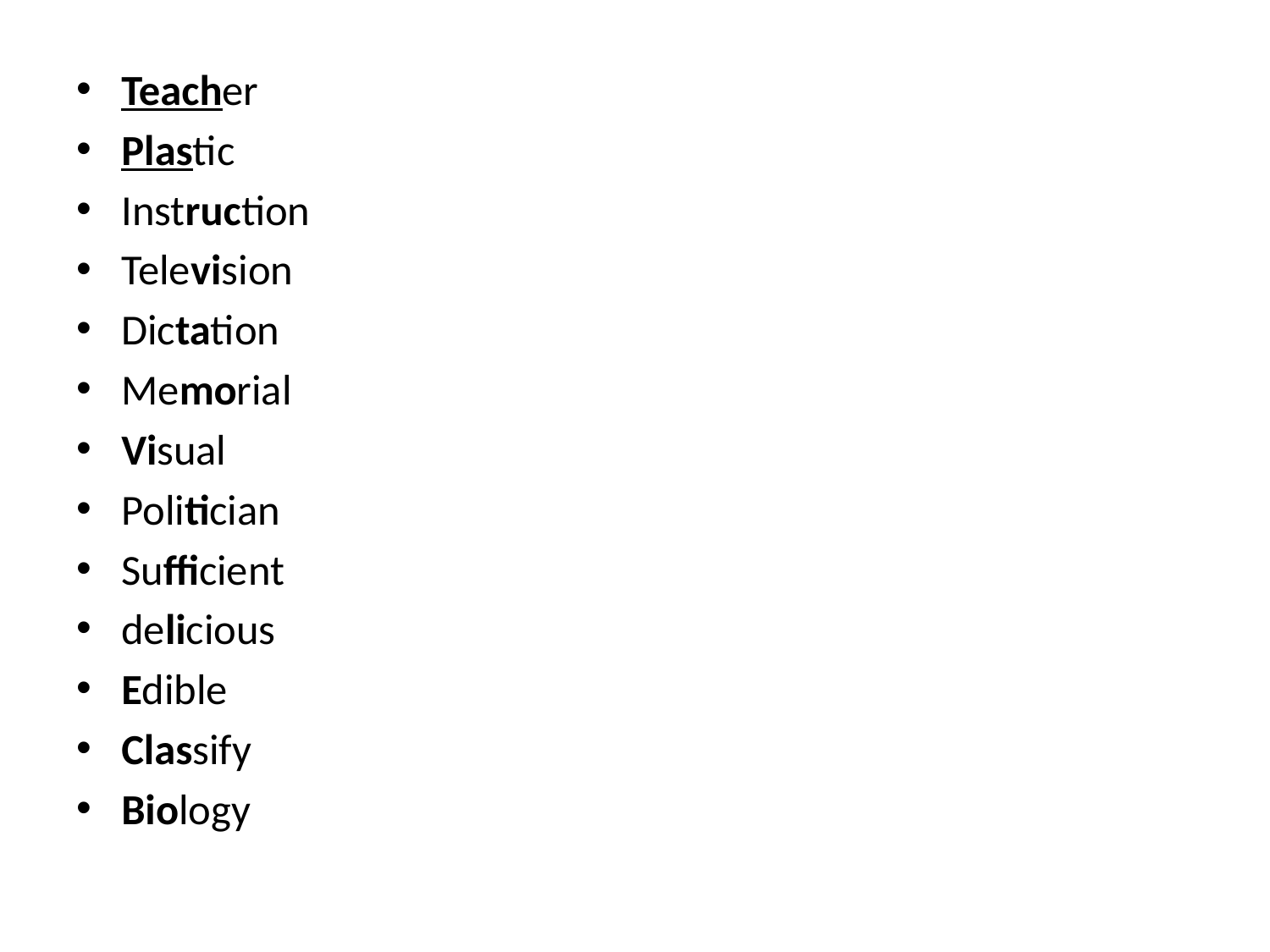

Teacher
Plastic
Instruction
Television
Dictation
Memorial
Visual
Politician
Sufficient
delicious
Edible
Classify
Biology